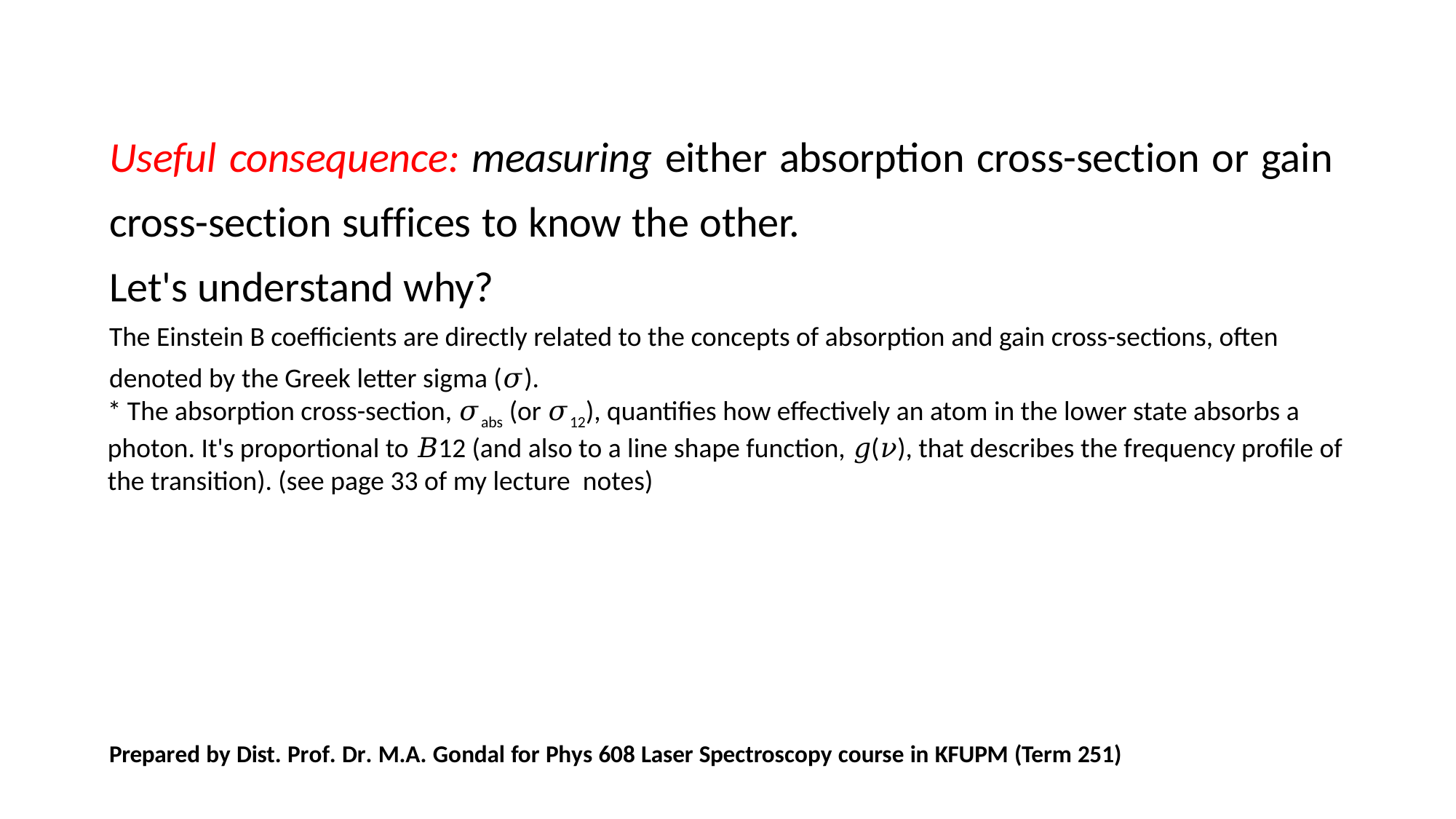

Useful consequence: measuring either absorption cross-section or gain cross-section suffices to know the other.
Let's understand why?
The Einstein B coefficients are directly related to the concepts of absorption and gain cross-sections, often denoted by the Greek letter sigma (𝜎).
* The absorption cross-section, 𝜎abs (or 𝜎12), quantifies how effectively an atom in the lower state absorbs a photon. It's proportional to 𝐵12 (and also to a line shape function, 𝑔(𝜈), that describes the frequency profile of the transition). (see page 33 of my lecture  notes)
Prepared by Dist. Prof. Dr. M.A. Gondal for Phys 608 Laser Spectroscopy course in KFUPM (Term 251)